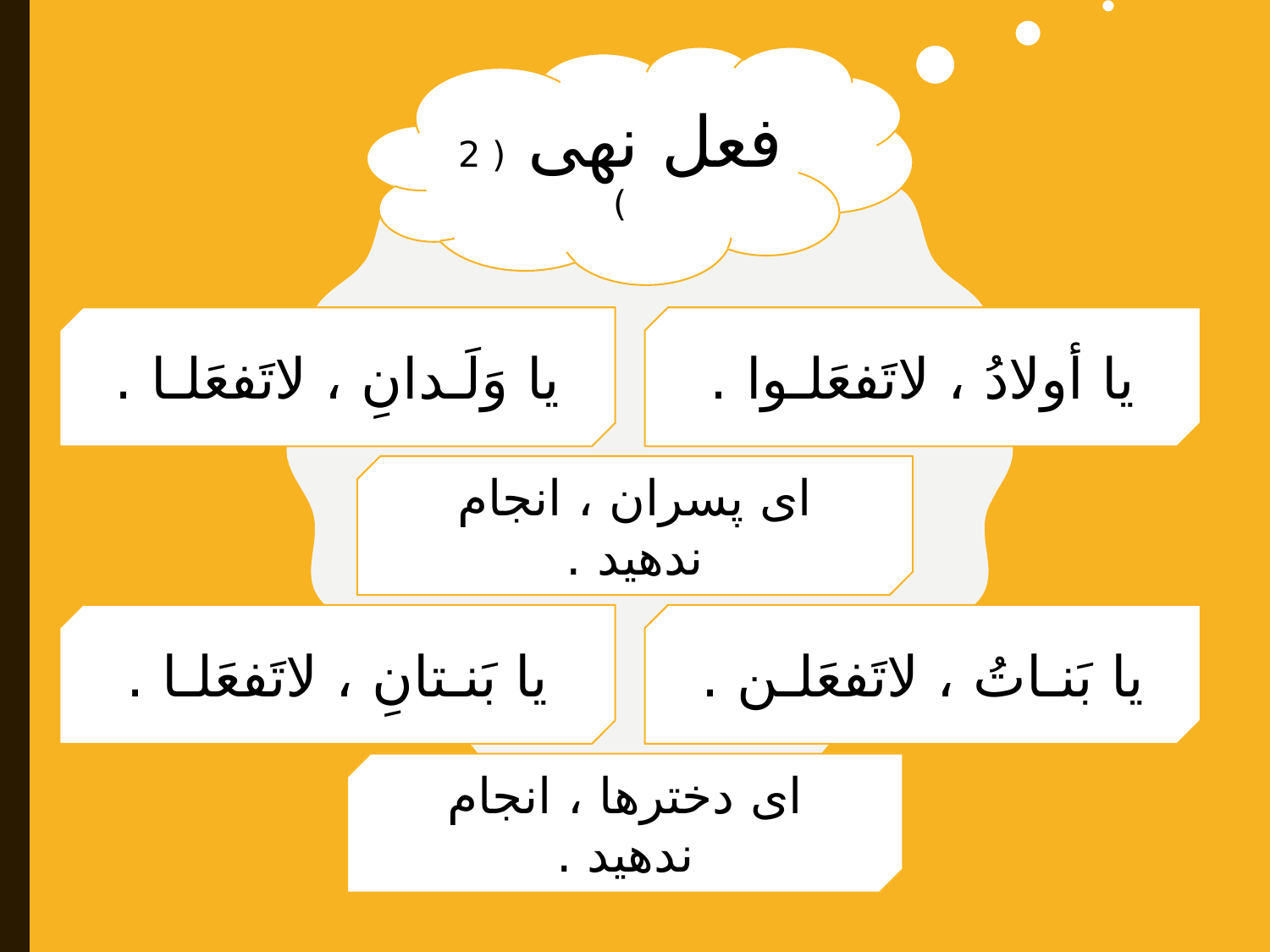

فعل نهی ( 2 )
یا وَلَـدانِ ، لاتَفعَلـا .
یا أولادُ ، لاتَفعَلـوا .
ای پسران ، انجام ندهید .
یا بَنـتانِ ، لاتَفعَلـا .
یا بَنـاتُ ، لاتَفعَلـن .
ای دخترها ، انجام ندهید .